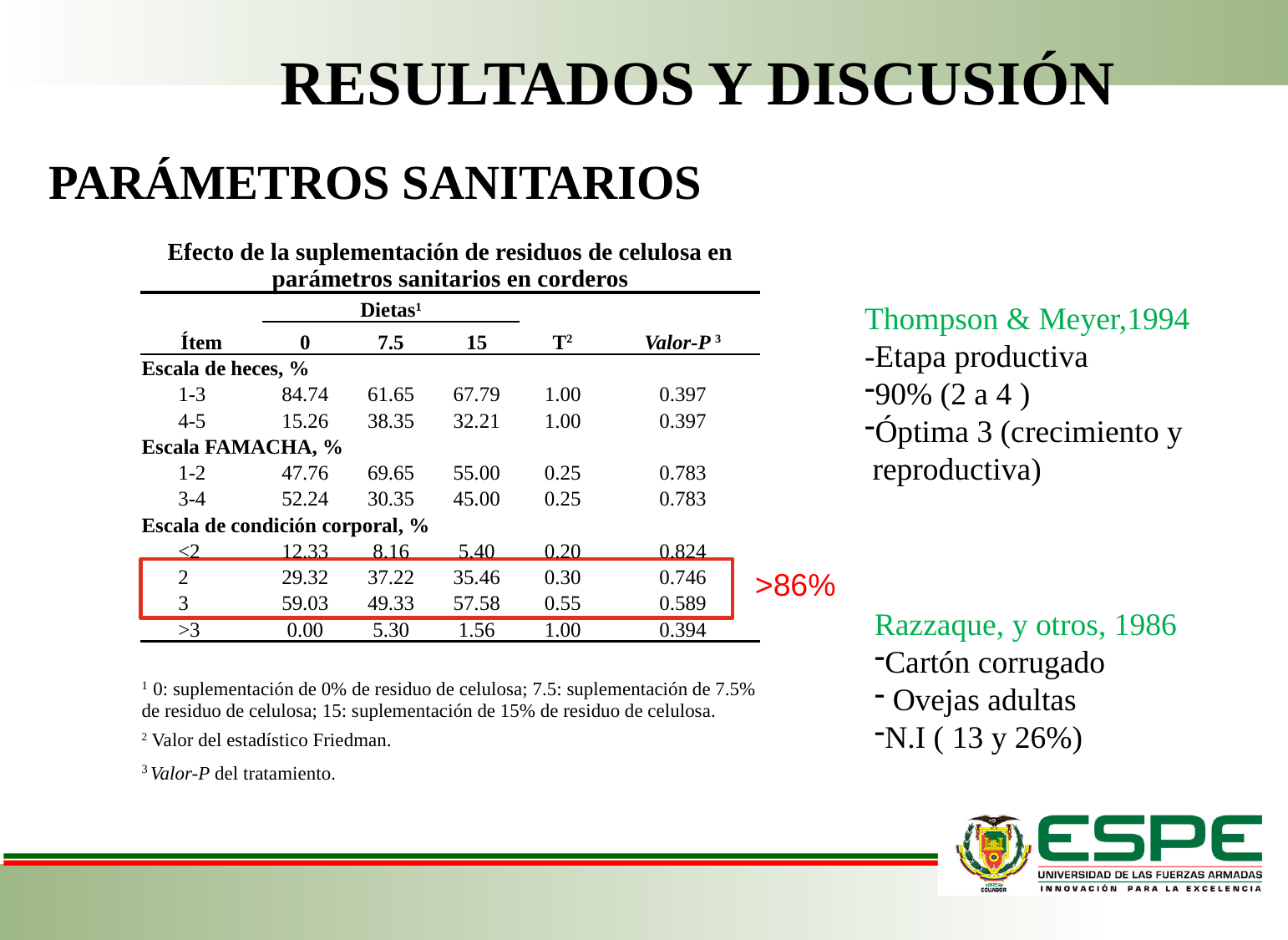

RESULTADOS Y DISCUSIÓN
PARÁMETROS SANITARIOS
| Efecto de la suplementación de residuos de celulosa en parámetros sanitarios en corderos |  |  |  |  |  |  |
| --- | --- | --- | --- | --- | --- | --- |
|  | Dietas1 |  |  |  |  |  |
| Ítem | 0 | 7.5 | 15 | T2 | Valor-P 3 |  |
| Escala de heces, % |  |  |  |  |  |  |
| 1-3 | 84.74 | 61.65 | 67.79 | 1.00 | 0.397 |  |
| 4-5 | 15.26 | 38.35 | 32.21 | 1.00 | 0.397 |  |
| Escala FAMACHA, % |  |  |  |  |  |  |
| 1-2 | 47.76 | 69.65 | 55.00 | 0.25 | 0.783 |  |
| 3-4 | 52.24 | 30.35 | 45.00 | 0.25 | 0.783 |  |
| Escala de condición corporal, % |  |  |  |  |  |  |
| <2 | 12.33 | 8.16 | 5.40 | 0.20 | 0.824 |  |
| 2 | 29.32 | 37.22 | 35.46 | 0.30 | 0.746 |  |
| 3 | 59.03 | 49.33 | 57.58 | 0.55 | 0.589 |  |
| >3 | 0.00 | 5.30 | 1.56 | 1.00 | 0.394 |  |
| 1 0: suplementación de 0% de residuo de celulosa; 7.5: suplementación de 7.5% de residuo de celulosa; 15: suplementación de 15% de residuo de celulosa. |  |  |  |  |  |  |
| 2 Valor del estadístico Friedman. |  |  |  |  |  |  |
| 3 Valor-P del tratamiento. |  |  |  |  |  |  |
Thompson & Meyer,1994
-Etapa productiva
90% (2 a 4 )
Óptima 3 (crecimiento y
 reproductiva)

>86%
Razzaque, y otros, 1986
Cartón corrugado
 Ovejas adultas
N.I ( 13 y 26%)